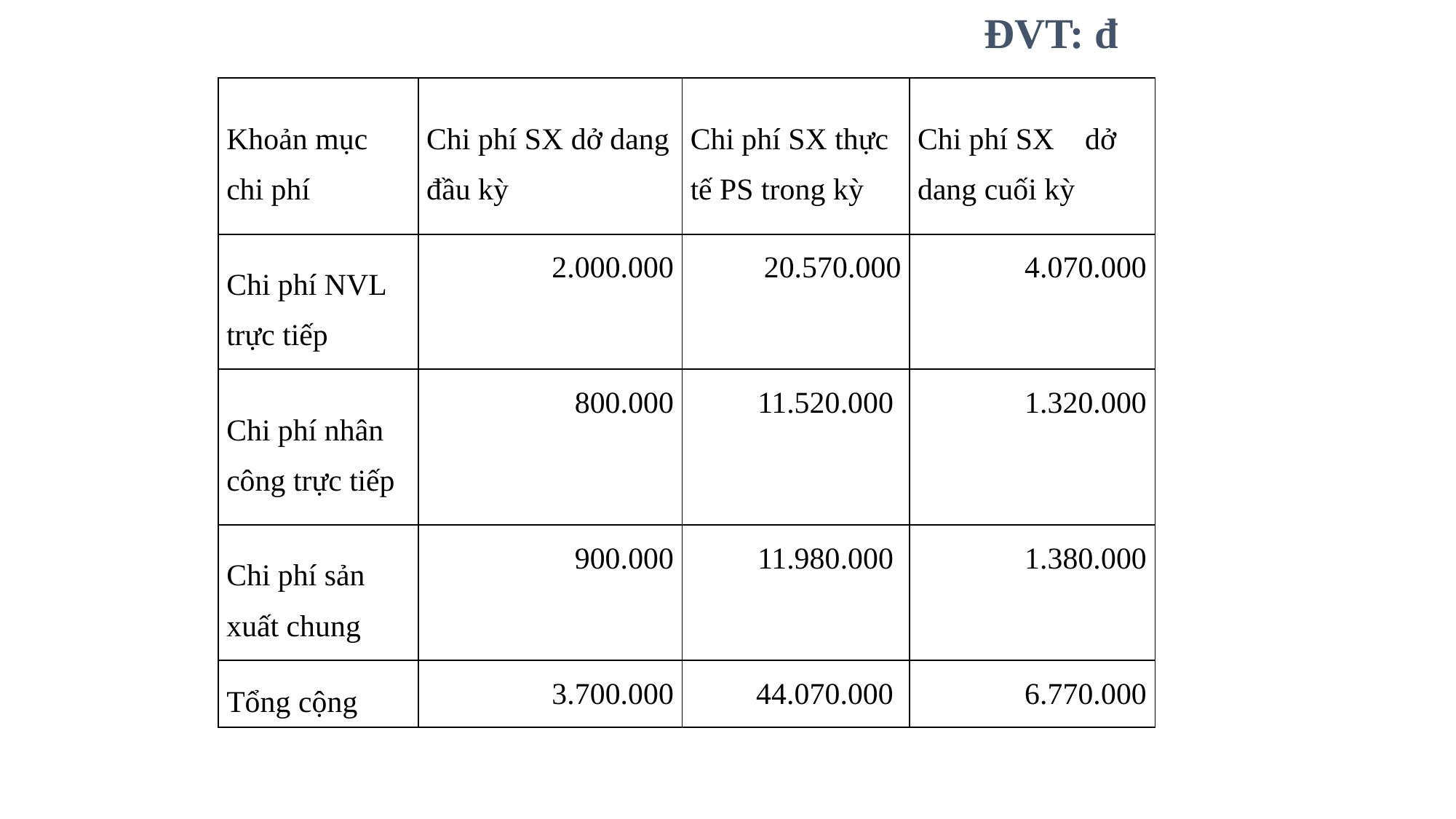

ĐVT: đ
| Khoản mục chi phí | Chi phí SX dở dang đầu kỳ | Chi phí SX thực tế PS trong kỳ | Chi phí SX dở dang cuối kỳ |
| --- | --- | --- | --- |
| Chi phí NVL trực tiếp | 2.000.000 | 20.570.000 | 4.070.000 |
| Chi phí nhân công trực tiếp | 800.000 | 11.520.000 | 1.320.000 |
| Chi phí sản xuất chung | 900.000 | 11.980.000 | 1.380.000 |
| Tổng cộng | 3.700.000 | 44.070.000 | 6.770.000 |